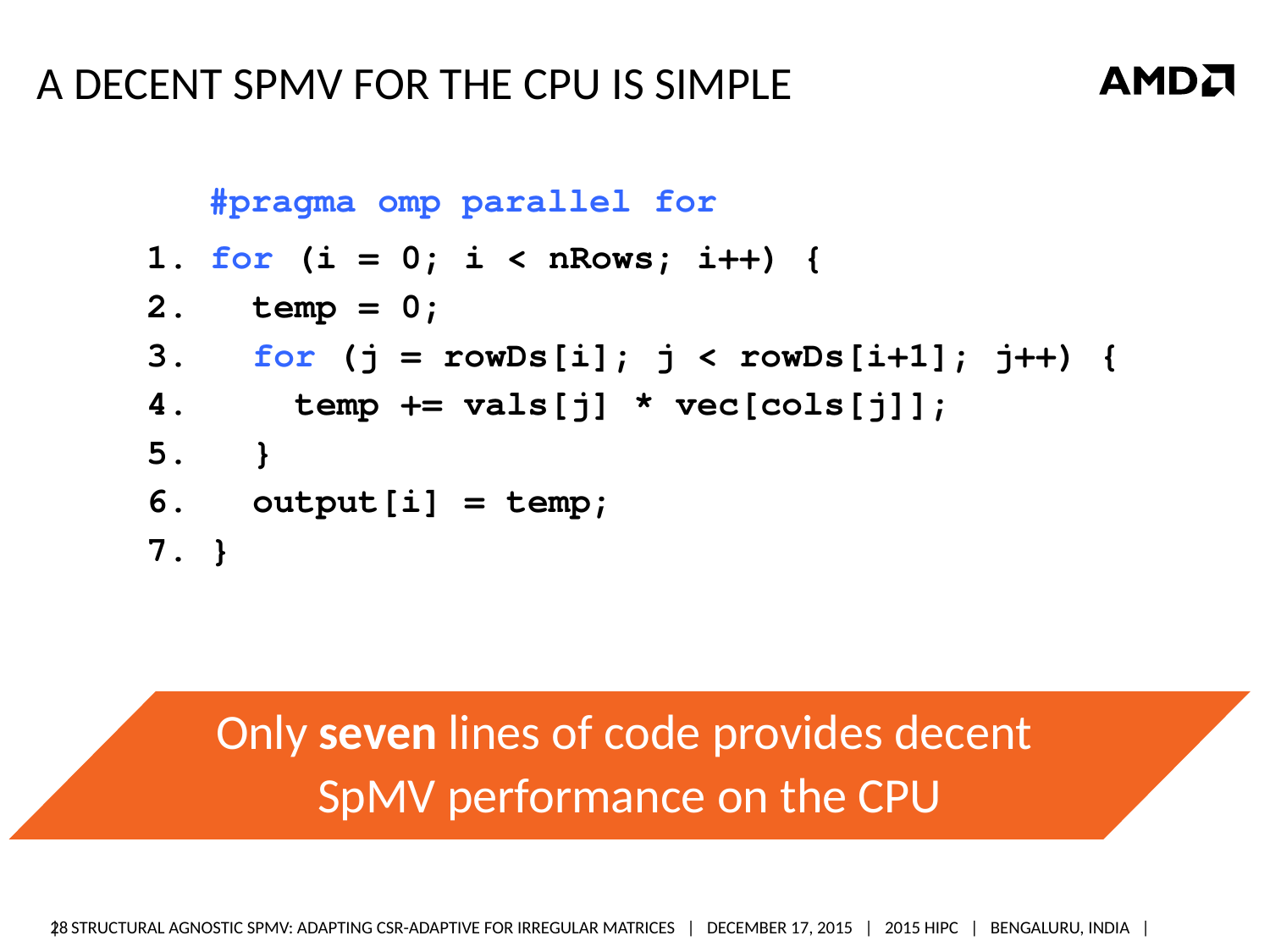

# A decent spmv for the cpu is simple
#pragma omp parallel for
1. for (i = 0; i < nRows; i++) {
2.   temp = 0;
3.   for (j = rowDs[i]; j < rowDs[i+1]; j++) {
4.     temp += vals[j] * vec[cols[j]];
5.   }
6.   output[i] = temp;
7. }
Only seven lines of code provides decent
SpMV performance on the CPU